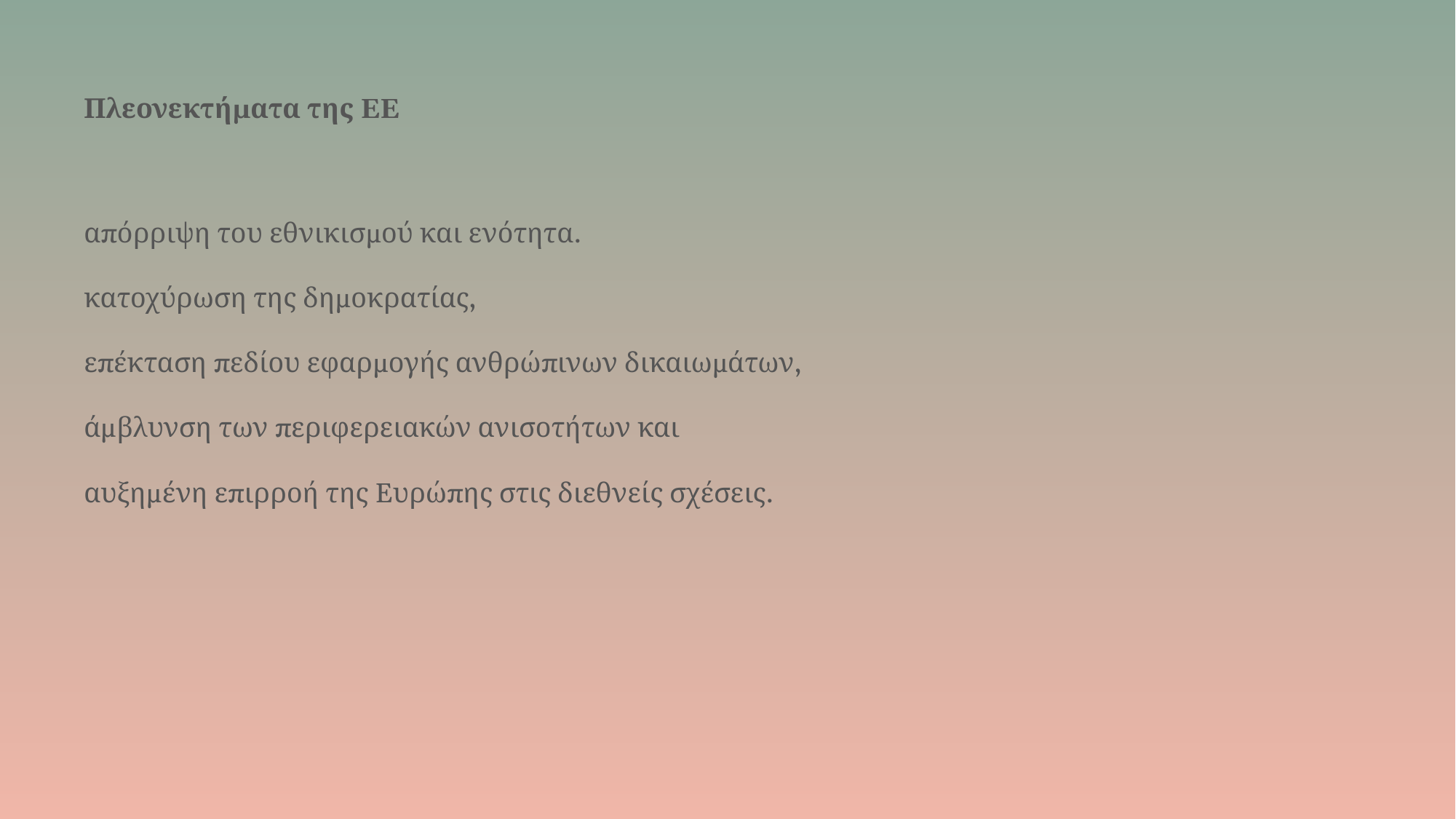

# Πλεονεκτήματα της ΕΕ
απόρριψη του εθνικισμού και ενότητα.
κατοχύρωση της δημοκρατίας,
επέκταση πεδίου εφαρμογής ανθρώπινων δικαιωμάτων,
άμβλυνση των περιφερειακών ανισοτήτων και
αυξημένη επιρροή της Ευρώπης στις διεθνείς σχέσεις.